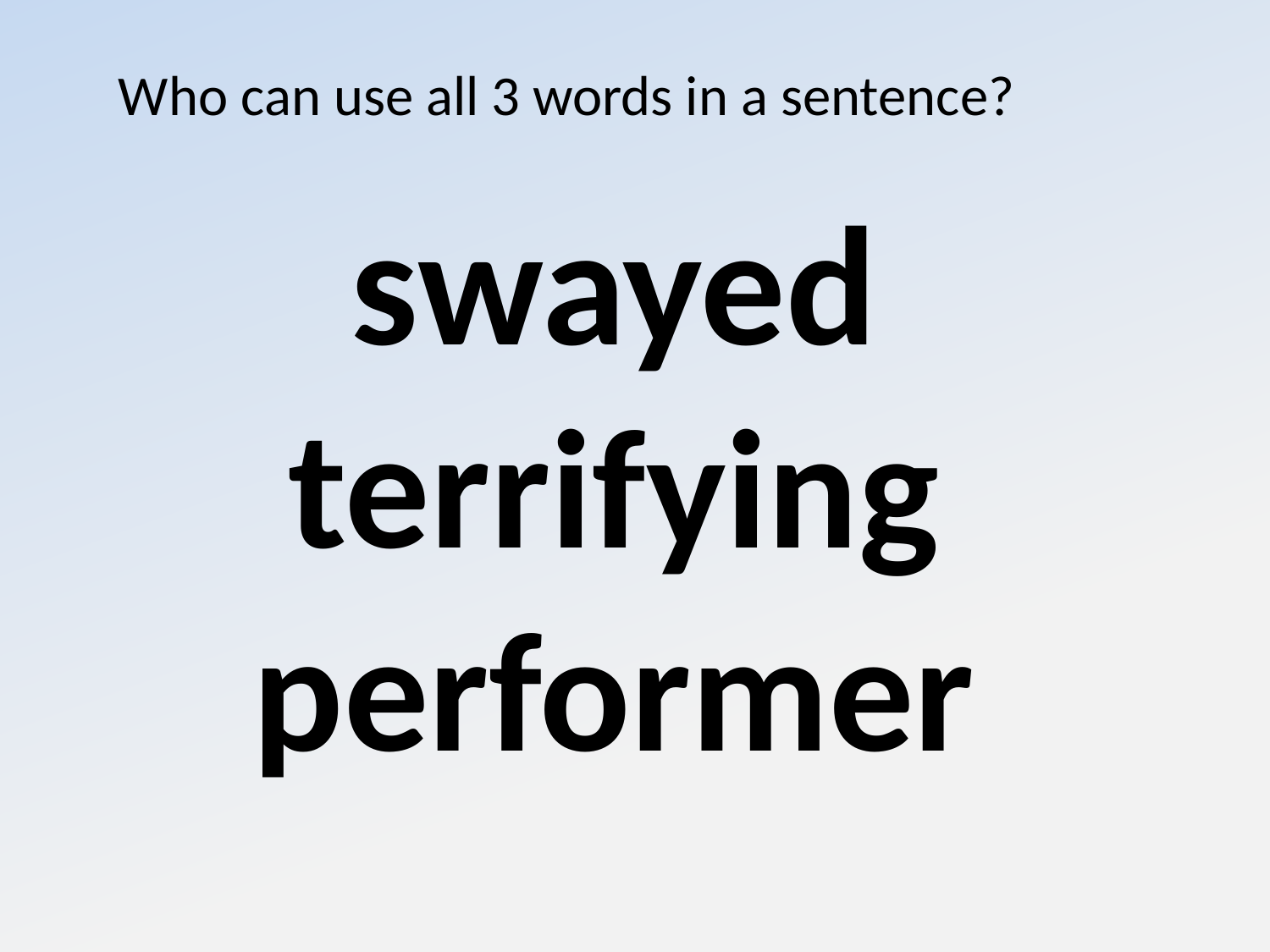

Who can use all 3 words in a sentence?
swayed
terrifying
performer